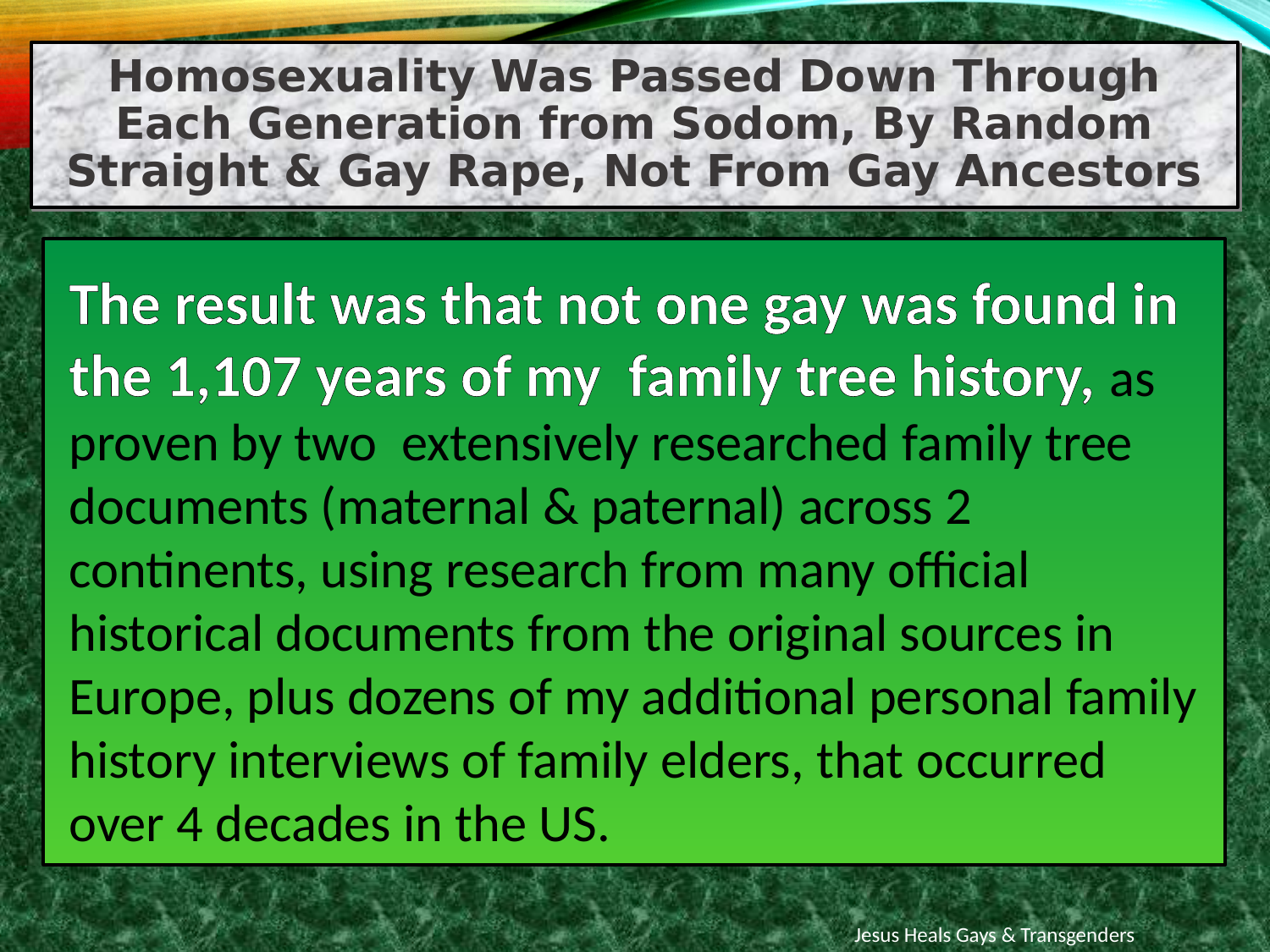

Homosexuality Was Passed Down Through Each Generation from Sodom, By Random Straight & Gay Rape, Not From Gay Ancestors
The result was that not one gay was found in the 1,107 years of my  family tree history, as proven by two  extensively researched family tree documents (maternal & paternal) across 2 continents, using research from many official historical documents from the original sources in Europe, plus dozens of my additional personal family history interviews of family elders, that occurred over 4 decades in the US.
Jesus Heals Gays & Transgenders